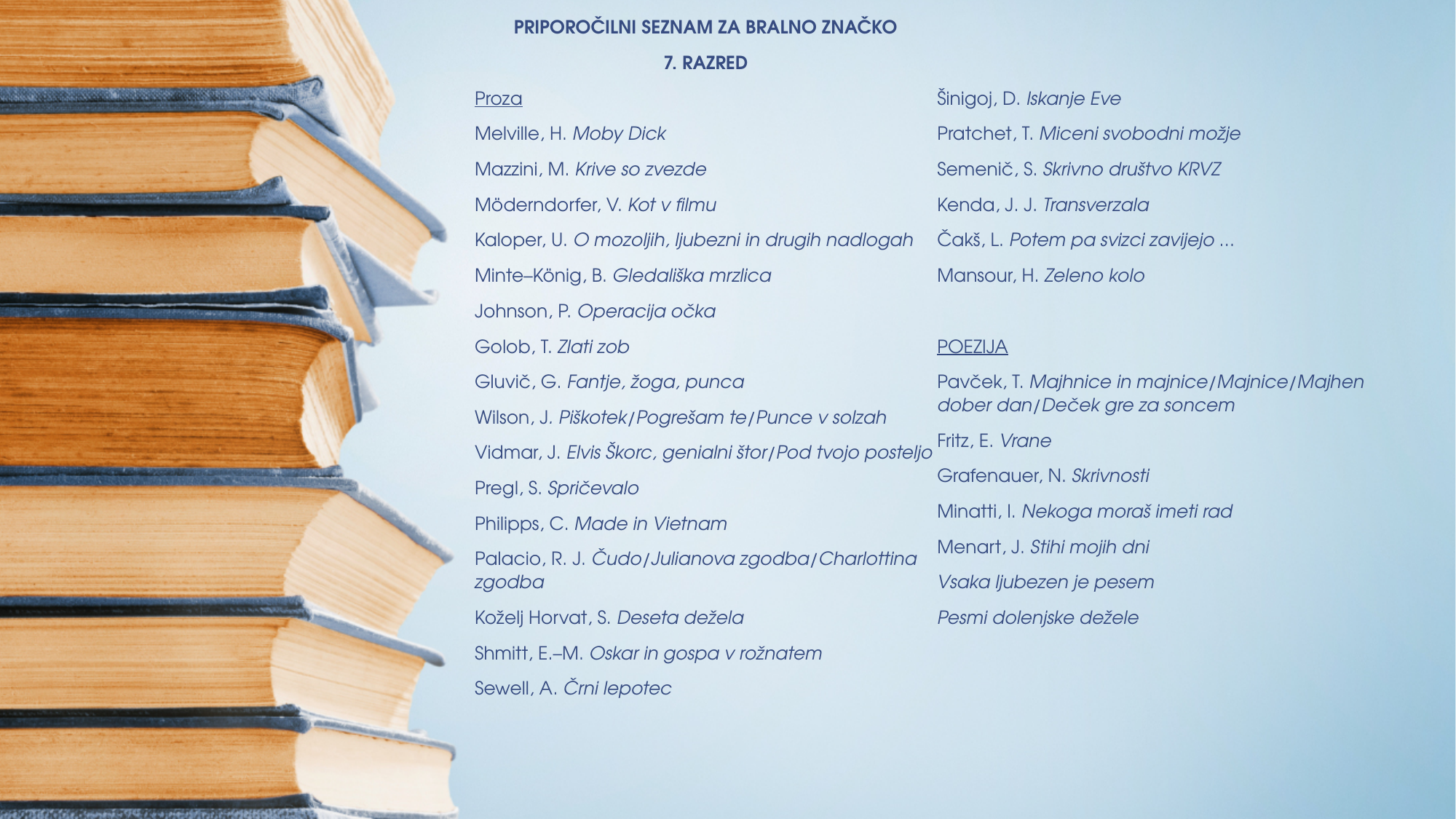

PRIPOROČILNI SEZNAM ZA BRALNO ZNAČKO
7. RAZRED
Proza
Melville, H. Moby Dick
Mazzini, M. Krive so zvezde
Möderndorfer, V. Kot v filmu
Kaloper, U. O mozoljih, ljubezni in drugih nadlogah
Minte–König, B. Gledališka mrzlica
Johnson, P. Operacija očka
Golob, T. Zlati zob
Gluvič, G. Fantje, žoga, punca
Wilson, J. Piškotek/Pogrešam te/Punce v solzah
Vidmar, J. Elvis Škorc, genialni štor/Pod tvojo posteljo
Pregl, S. Spričevalo
Philipps, C. Made in Vietnam
Palacio, R. J. Čudo/Julianova zgodba/Charlottina zgodba
Koželj Horvat, S. Deseta dežela
Shmitt, E.–M. Oskar in gospa v rožnatem
Sewell, A. Črni lepotec

Šinigoj, D. Iskanje Eve
Pratchet, T. Miceni svobodni možje
Semenič, S. Skrivno društvo KRVZ
Kenda, J. J. Transverzala
Čakš, L. Potem pa svizci zavijejo …
Mansour, H. Zeleno kolo

POEZIJA
Pavček, T. Majhnice in majnice/Majnice/Majhen dober dan/Deček gre za soncem
Fritz, E. Vrane
Grafenauer, N. Skrivnosti
Minatti, I. Nekoga moraš imeti rad
Menart, J. Stihi mojih dni
Vsaka ljubezen je pesem
Pesmi dolenjske dežele

#